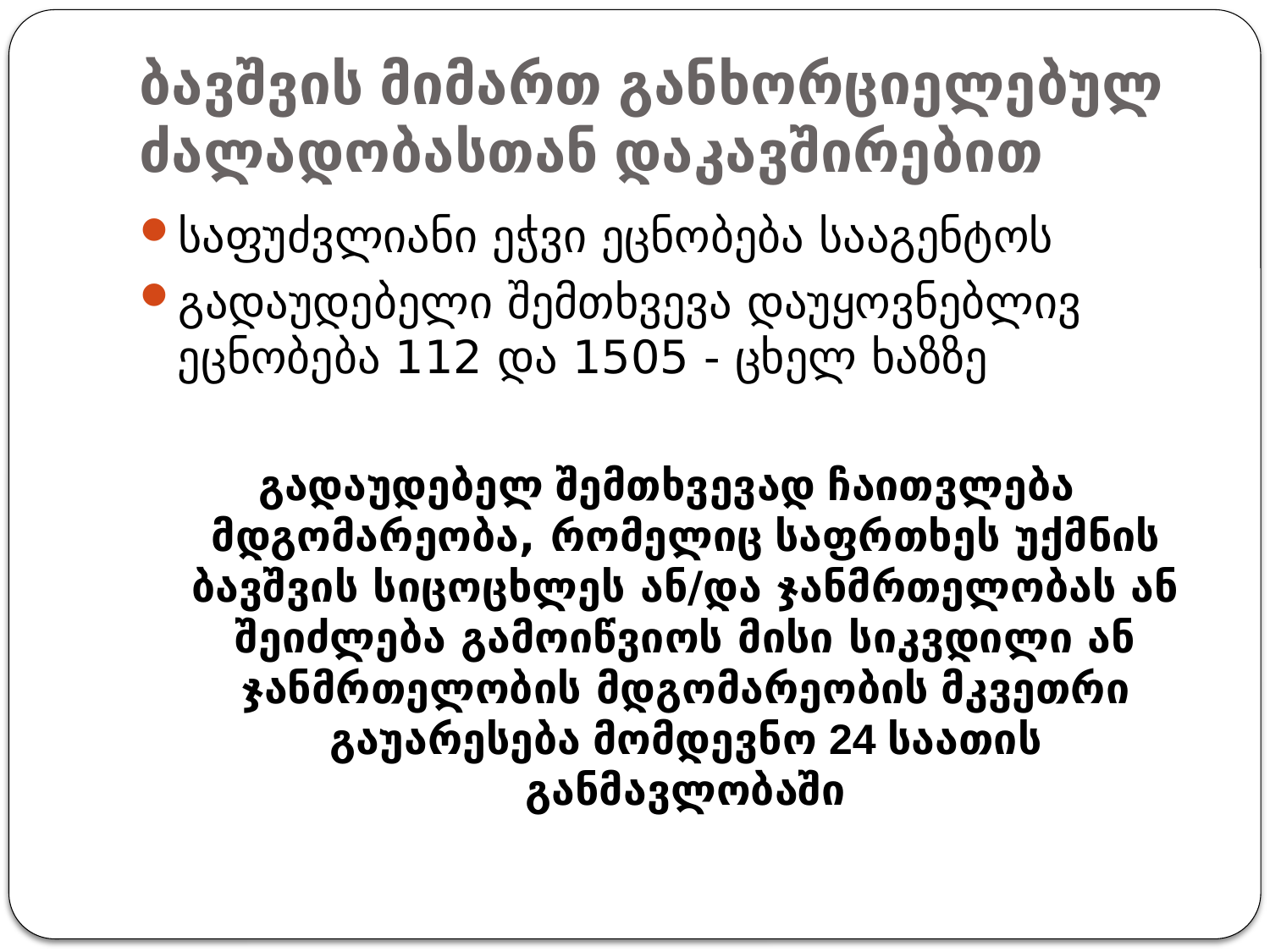

# ბავშვის მიმართ განხორციელებულ ძალადობასთან დაკავშირებით
საფუძვლიანი ეჭვი ეცნობება სააგენტოს
გადაუდებელი შემთხვევა დაუყოვნებლივ ეცნობება 112 და 1505 - ცხელ ხაზზე

გადაუდებელ შემთხვევად ჩაითვლება მდგომარეობა, რომელიც საფრთხეს უქმნის ბავშვის სიცოცხლეს ან/და ჯანმრთელობას ან შეიძლება გამოიწვიოს მისი სიკვდილი ან ჯანმრთელობის მდგომარეობის მკვეთრი გაუარესება მომდევნო 24 საათის განმავლობაში